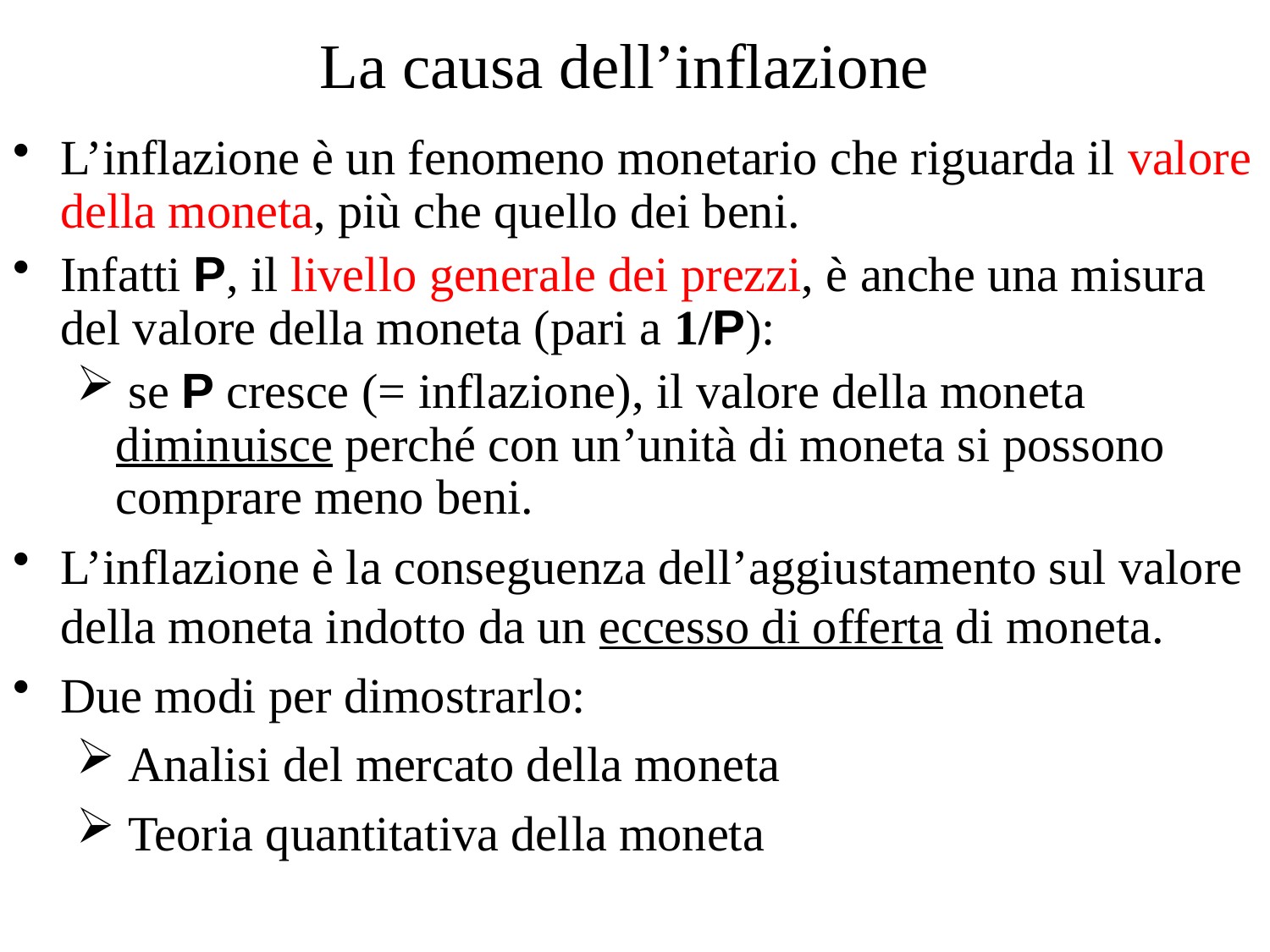

# La causa dell’inflazione
L’inflazione è un fenomeno monetario che riguarda il valore della moneta, più che quello dei beni.
Infatti P, il livello generale dei prezzi, è anche una misura del valore della moneta (pari a 1/P):
 se P cresce (= inflazione), il valore della moneta diminuisce perché con un’unità di moneta si possono comprare meno beni.
L’inflazione è la conseguenza dell’aggiustamento sul valore della moneta indotto da un eccesso di offerta di moneta.
Due modi per dimostrarlo:
 Analisi del mercato della moneta
 Teoria quantitativa della moneta